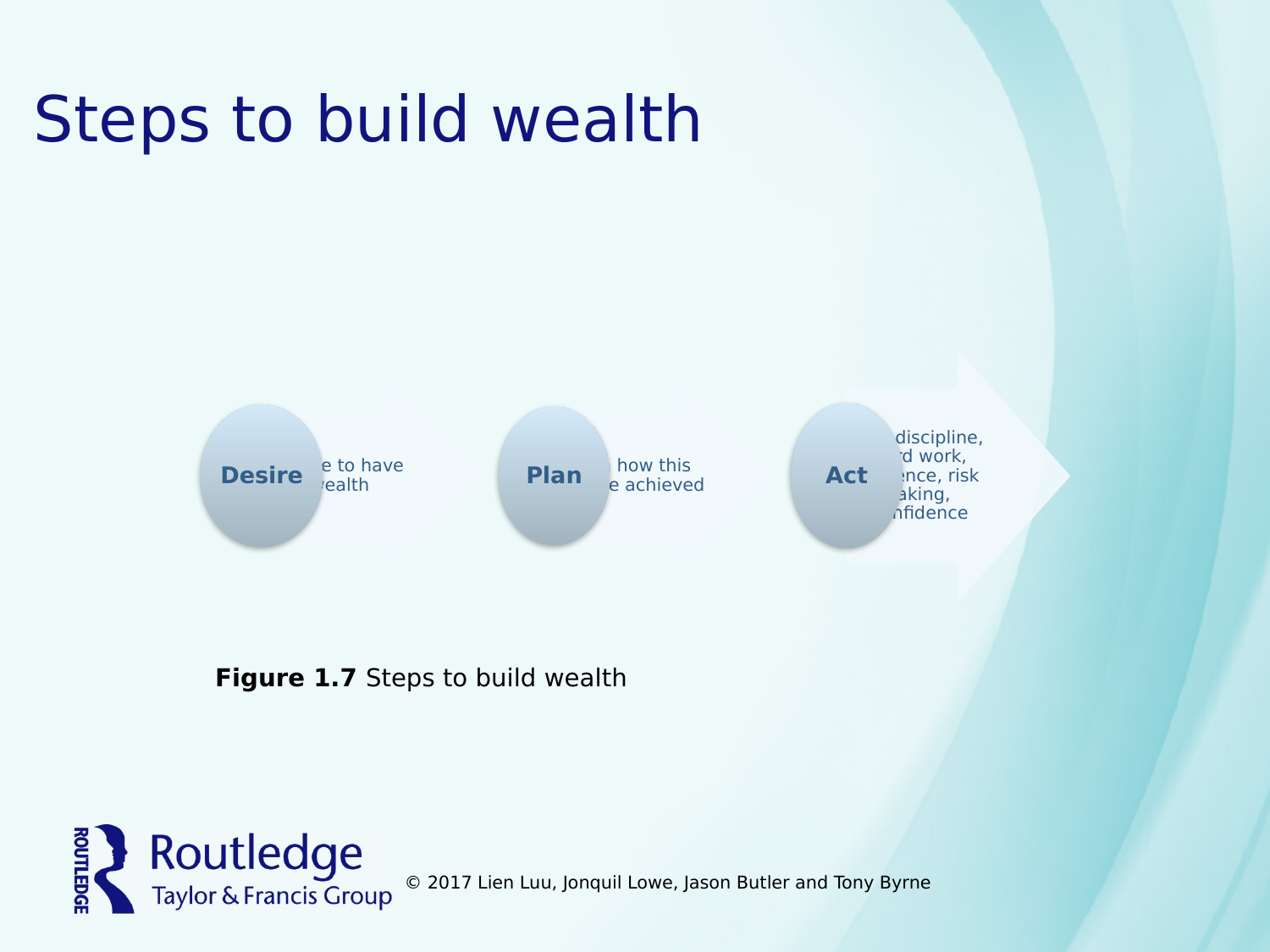

# Steps to build wealth
Desire to have wealth
Desire
Plan how this can be achieved
Plan
Self-discipline, hard work, patience, risk taking, confidence
Act
Figure 1.7 Steps to build wealth
© 2017 Lien Luu, Jonquil Lowe, Jason Butler and Tony Byrne